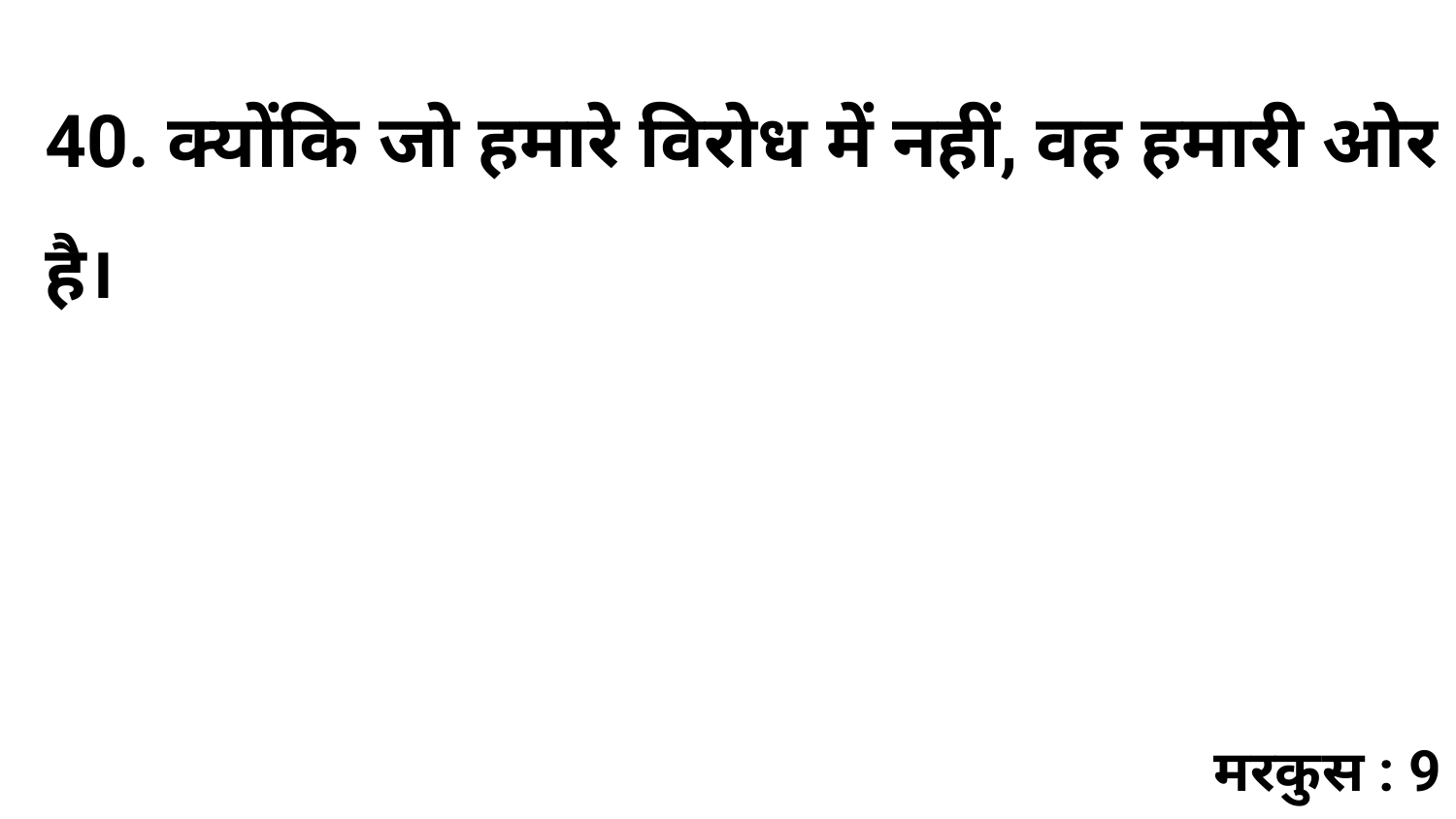

40. क्योंकि जो हमारे विरोध में नहीं, वह हमारी ओर है।
मरकुस : 9